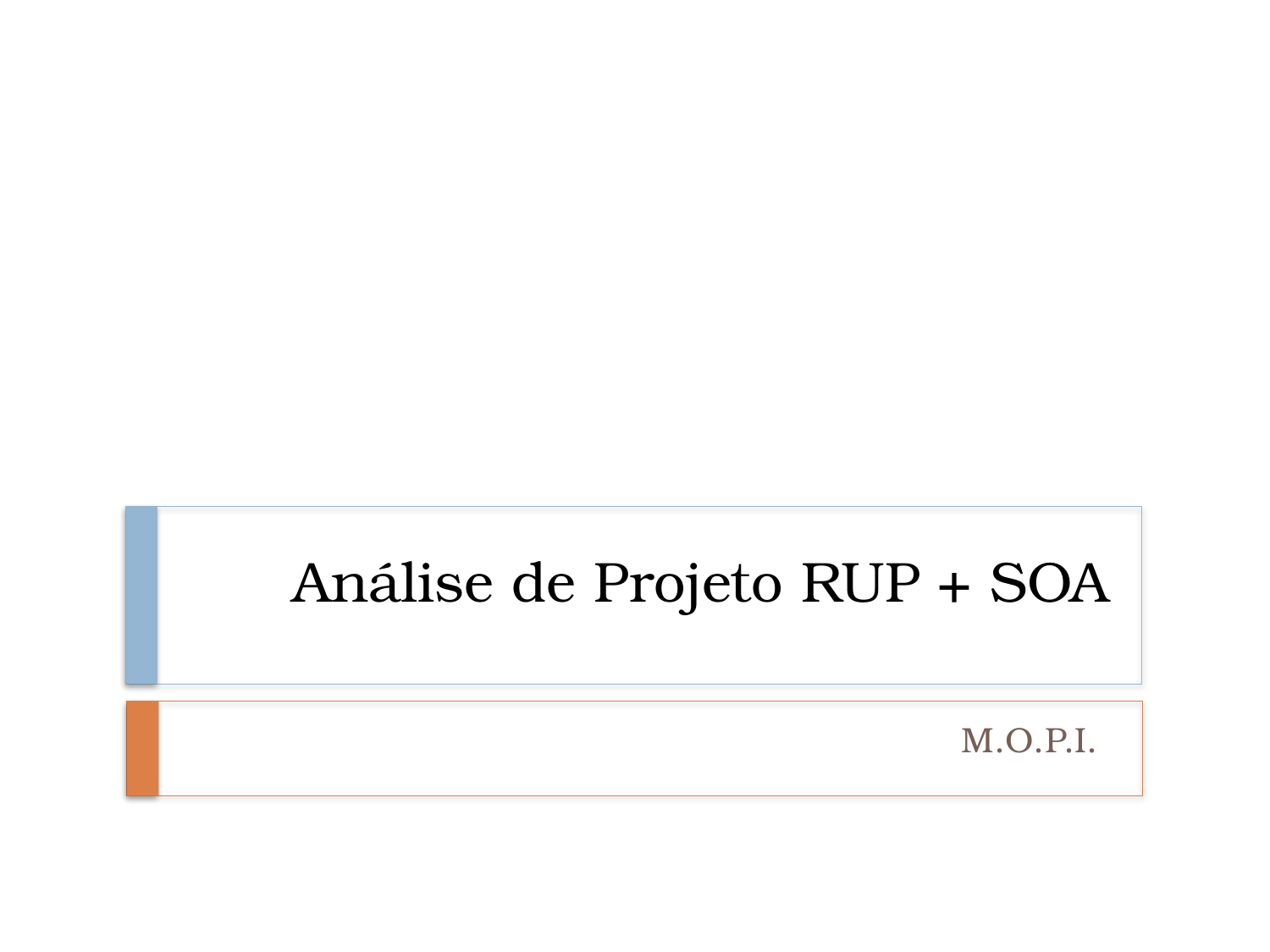

# Análise de Projeto RUP + SOA
M.O.P.I.